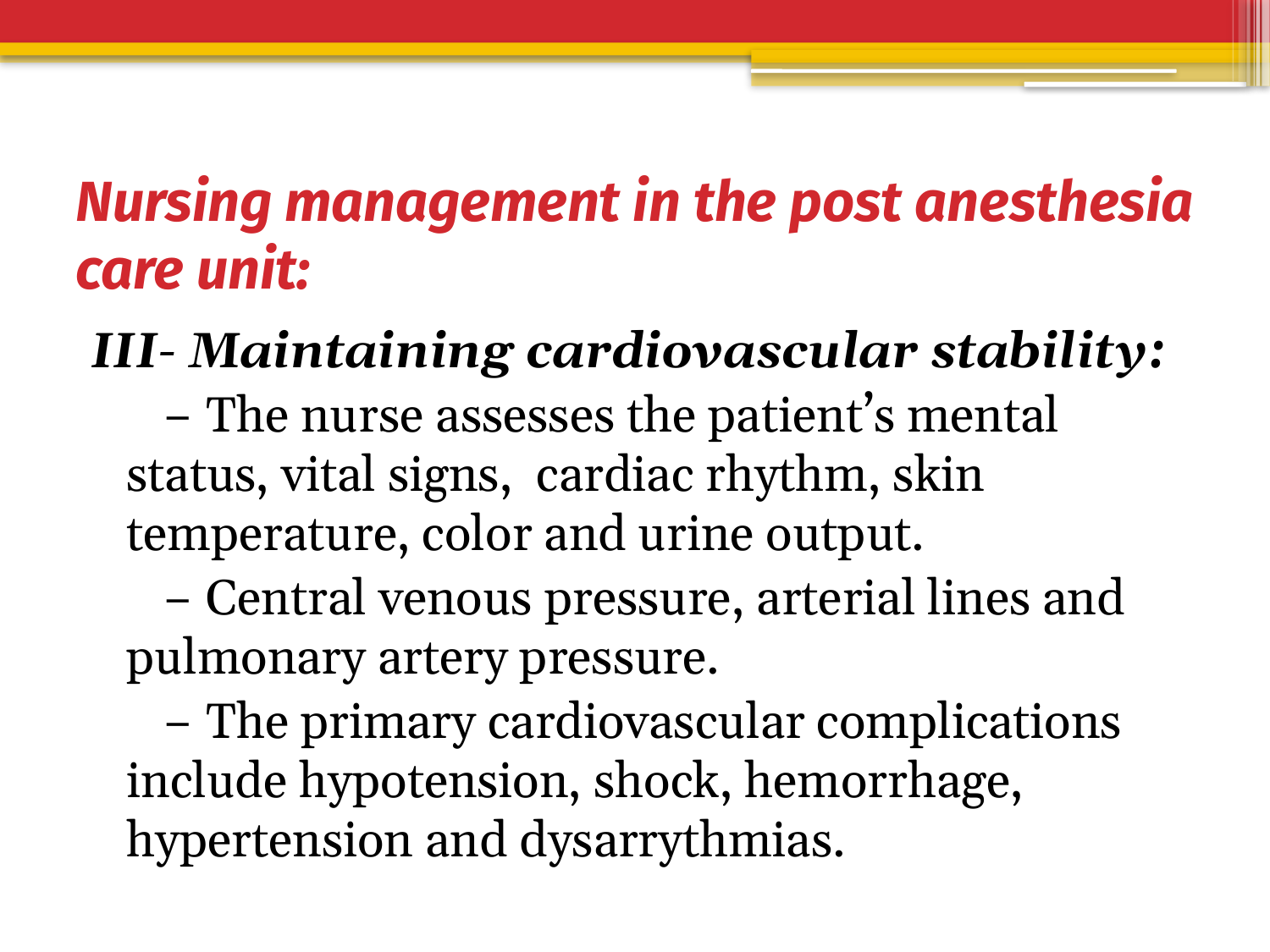

# Nursing management in the post anesthesia care unit:
III- Maintaining cardiovascular stability:
      − The nurse assesses the patient’s mental status, vital signs,  cardiac rhythm, skin temperature, color and urine output.
      − Central venous pressure, arterial lines and pulmonary artery pressure.
      − The primary cardiovascular complications include hypotension, shock, hemorrhage, hypertension and dysarrythmias.